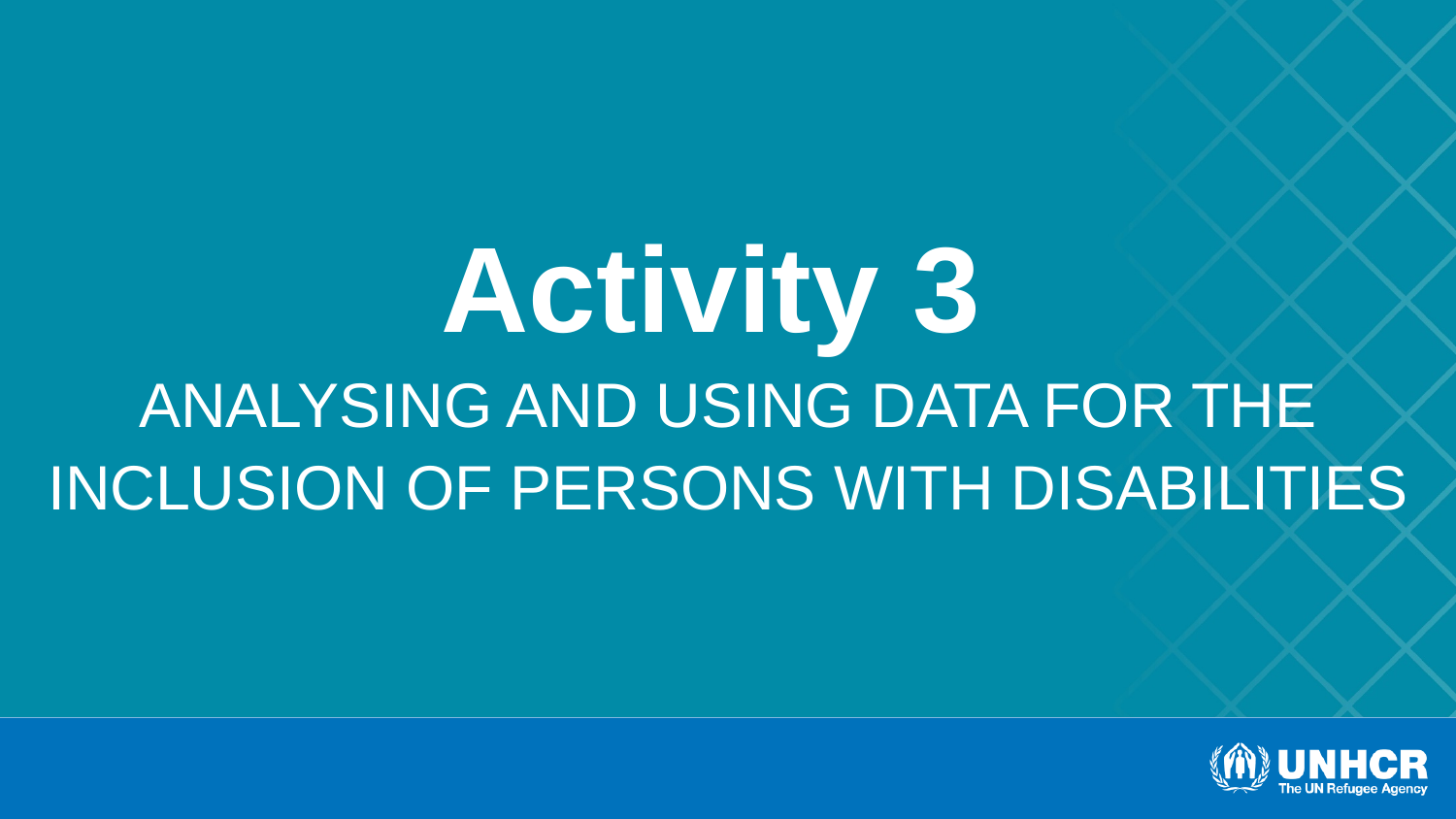

# Activity 3 ANALYSING AND USING DATA FOR THE INCLUSION OF PERSONS WITH DISABILITIES